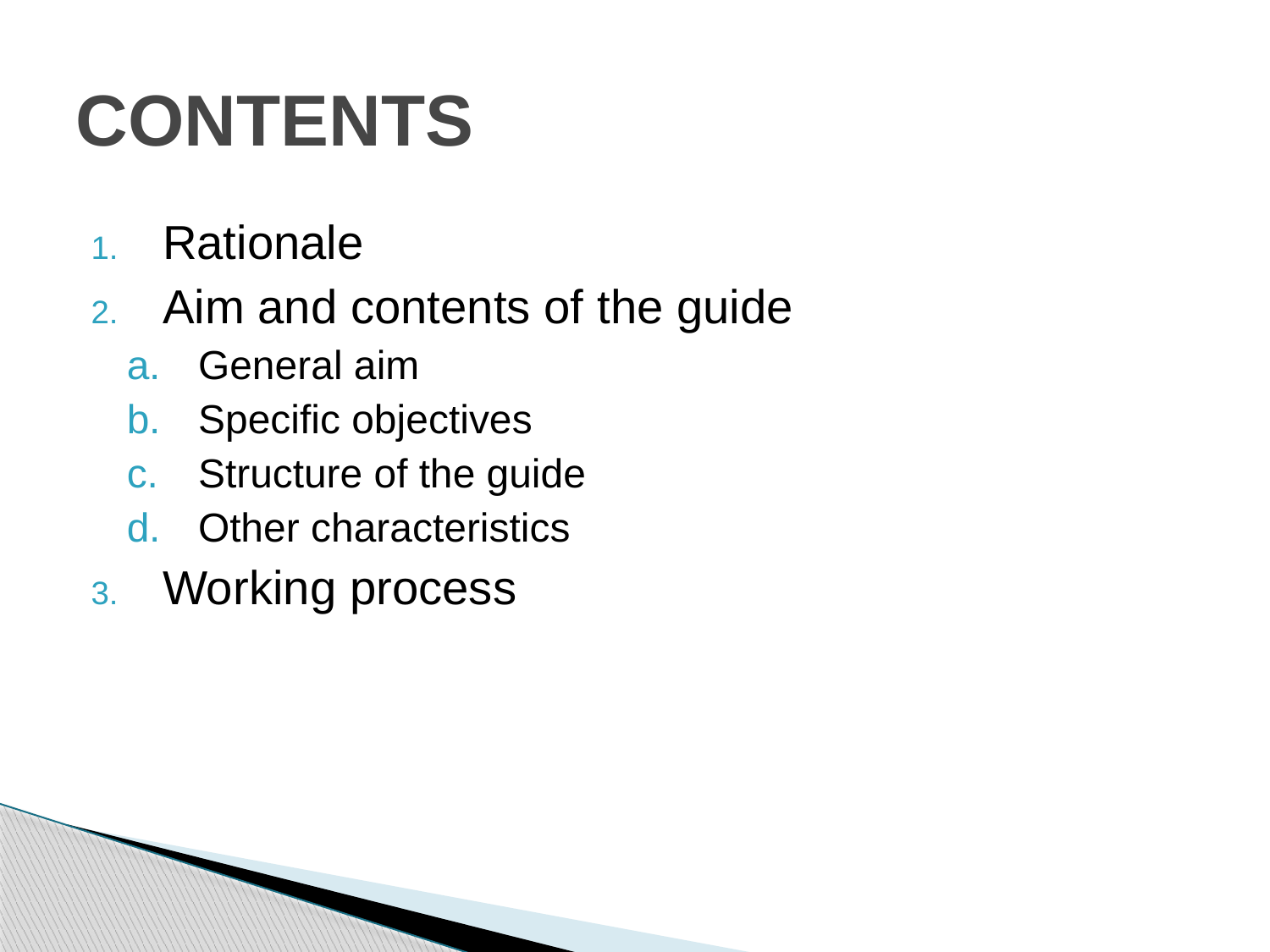

# CONTENTS
Rationale
Aim and contents of the guide
General aim
Specific objectives
Structure of the guide
Other characteristics
Working process